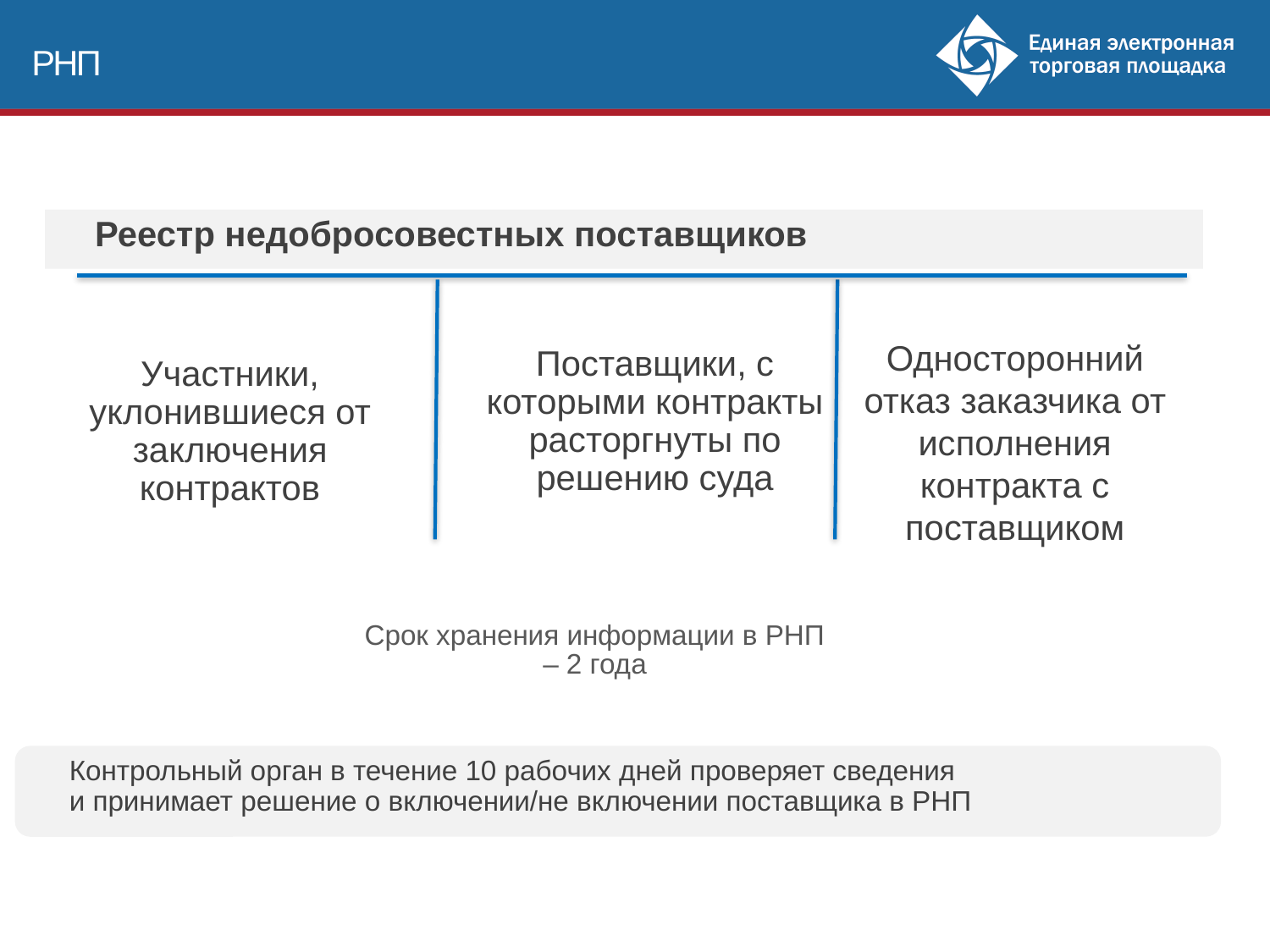

РНП
Реестр недобросовестных поставщиков
Односторонний отказ заказчика от исполнения контракта с поставщиком
Поставщики, с которыми контракты расторгнуты по решению суда
Участники, уклонившиеся от заключения контрактов
Срок хранения информации в РНП
– 2 года
Контрольный орган в течение 10 рабочих дней проверяет сведения
и принимает решение о включении/не включении поставщика в РНП